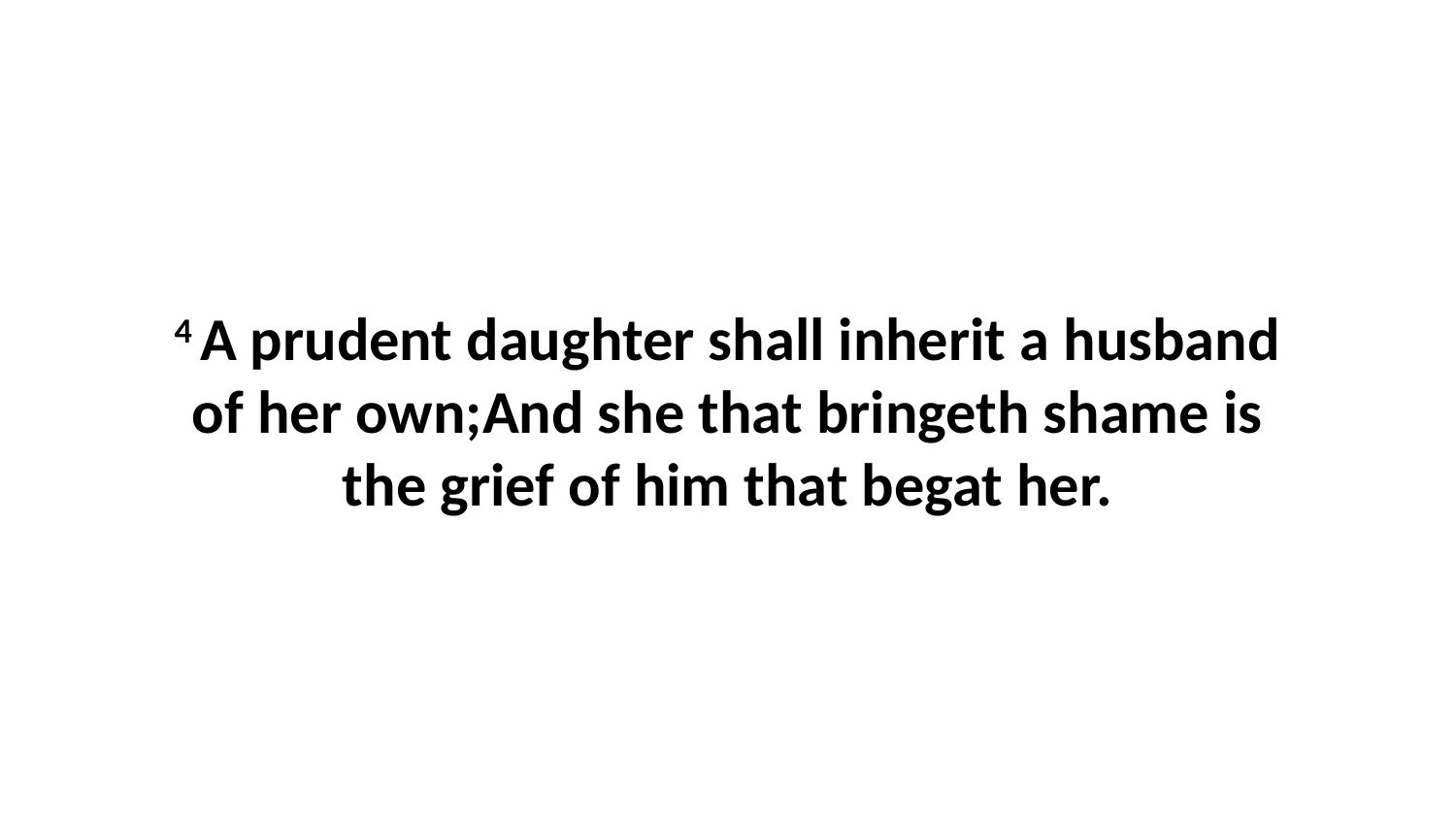

4 A prudent daughter shall inherit a husband of her own;And she that bringeth shame is the grief of him that begat her.